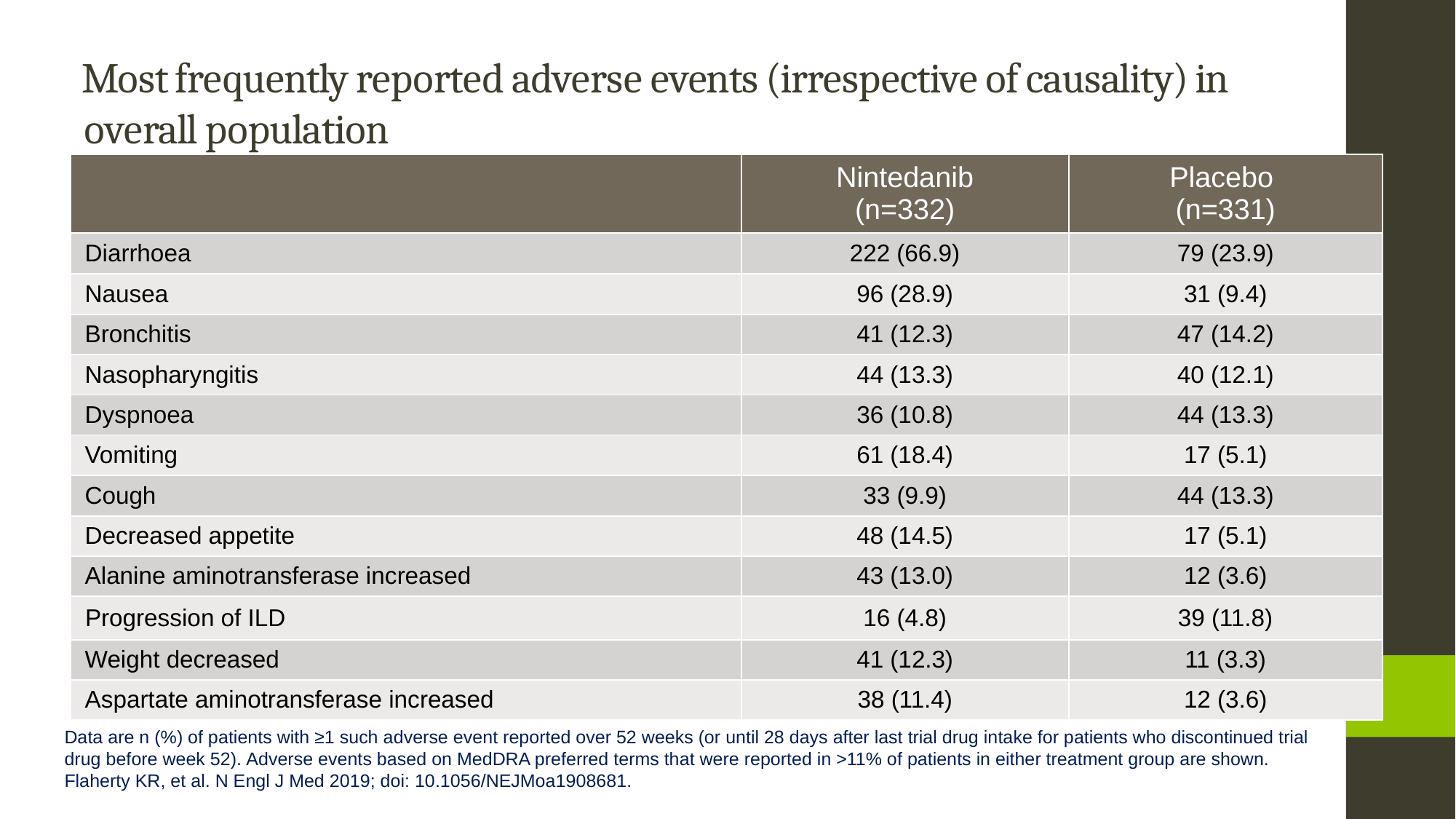

# Most frequently reported adverse events (irrespective of causality) in overall population
|  | Nintedanib (n=332) | Placebo (n=331) |
| --- | --- | --- |
| Diarrhoea | 222 (66.9) | 79 (23.9) |
| Nausea | 96 (28.9) | 31 (9.4) |
| Bronchitis | 41 (12.3) | 47 (14.2) |
| Nasopharyngitis | 44 (13.3) | 40 (12.1) |
| Dyspnoea | 36 (10.8) | 44 (13.3) |
| Vomiting | 61 (18.4) | 17 (5.1) |
| Cough | 33 (9.9) | 44 (13.3) |
| Decreased appetite | 48 (14.5) | 17 (5.1) |
| Alanine aminotransferase increased | 43 (13.0) | 12 (3.6) |
| Progression of ILD | 16 (4.8) | 39 (11.8) |
| Weight decreased | 41 (12.3) | 11 (3.3) |
| Aspartate aminotransferase increased | 38 (11.4) | 12 (3.6) |
Data are n (%) of patients with ≥1 such adverse event reported over 52 weeks (or until 28 days after last trial drug intake for patients who discontinued trial drug before week 52). Adverse events based on MedDRA preferred terms that were reported in >11% of patients in either treatment group are shown. Flaherty KR, et al. N Engl J Med 2019; doi: 10.1056/NEJMoa1908681.